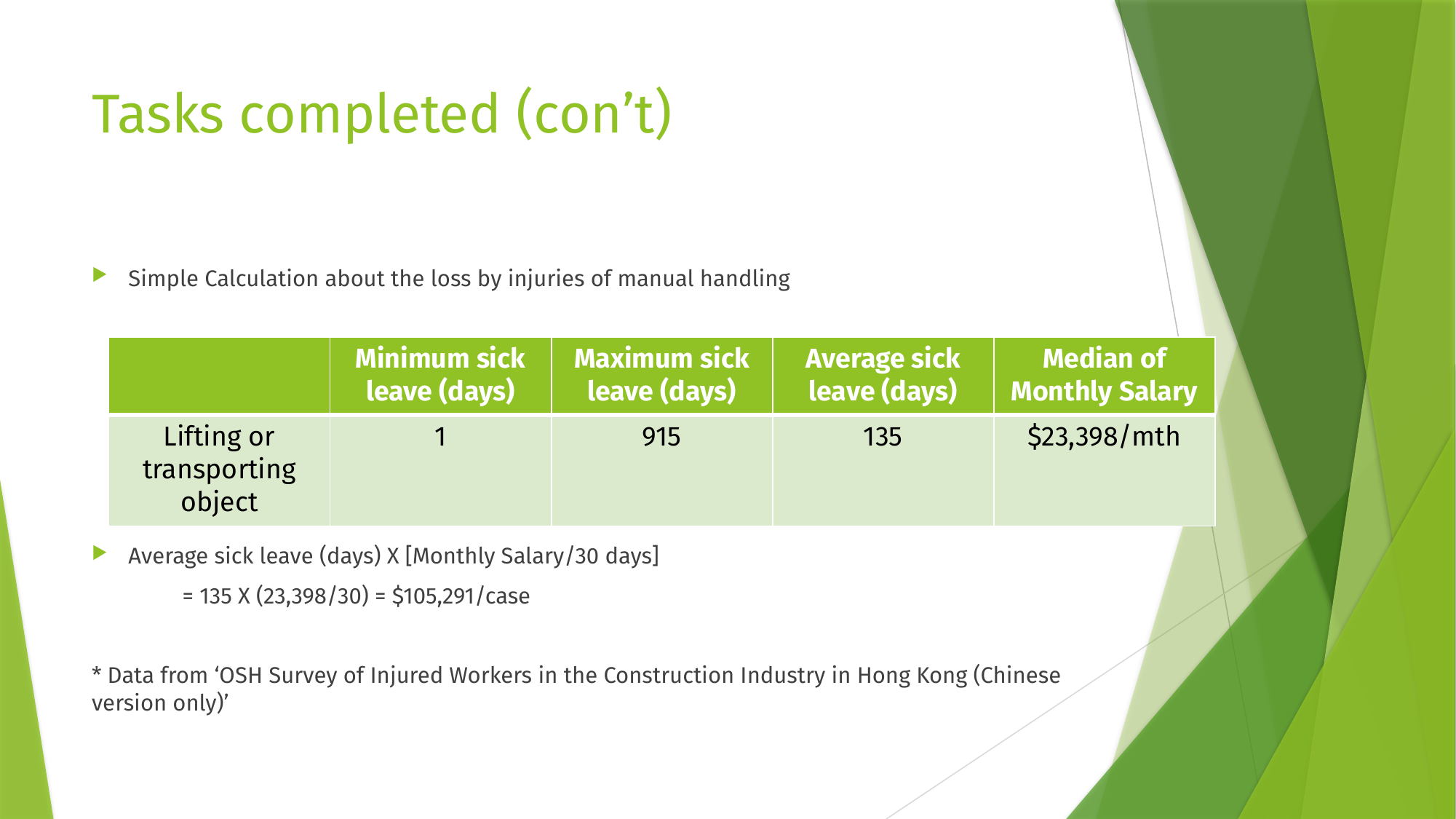

# Tasks completed (con’t)
Simple Calculation about the loss by injuries of manual handling

Average sick leave (days) X [Monthly Salary/30 days]
	= 135 X (23,398/30) = $105,291/case

* Data from ‘OSH Survey of Injured Workers in the Construction Industry in Hong Kong (Chinese version only)’
|  | Minimum sick leave (days) | Maximum sick leave (days) | Average sick leave (days) | Median of Monthly Salary |
| --- | --- | --- | --- | --- |
| Lifting or transporting object | 1 | 915 | 135 | $23,398/mth |